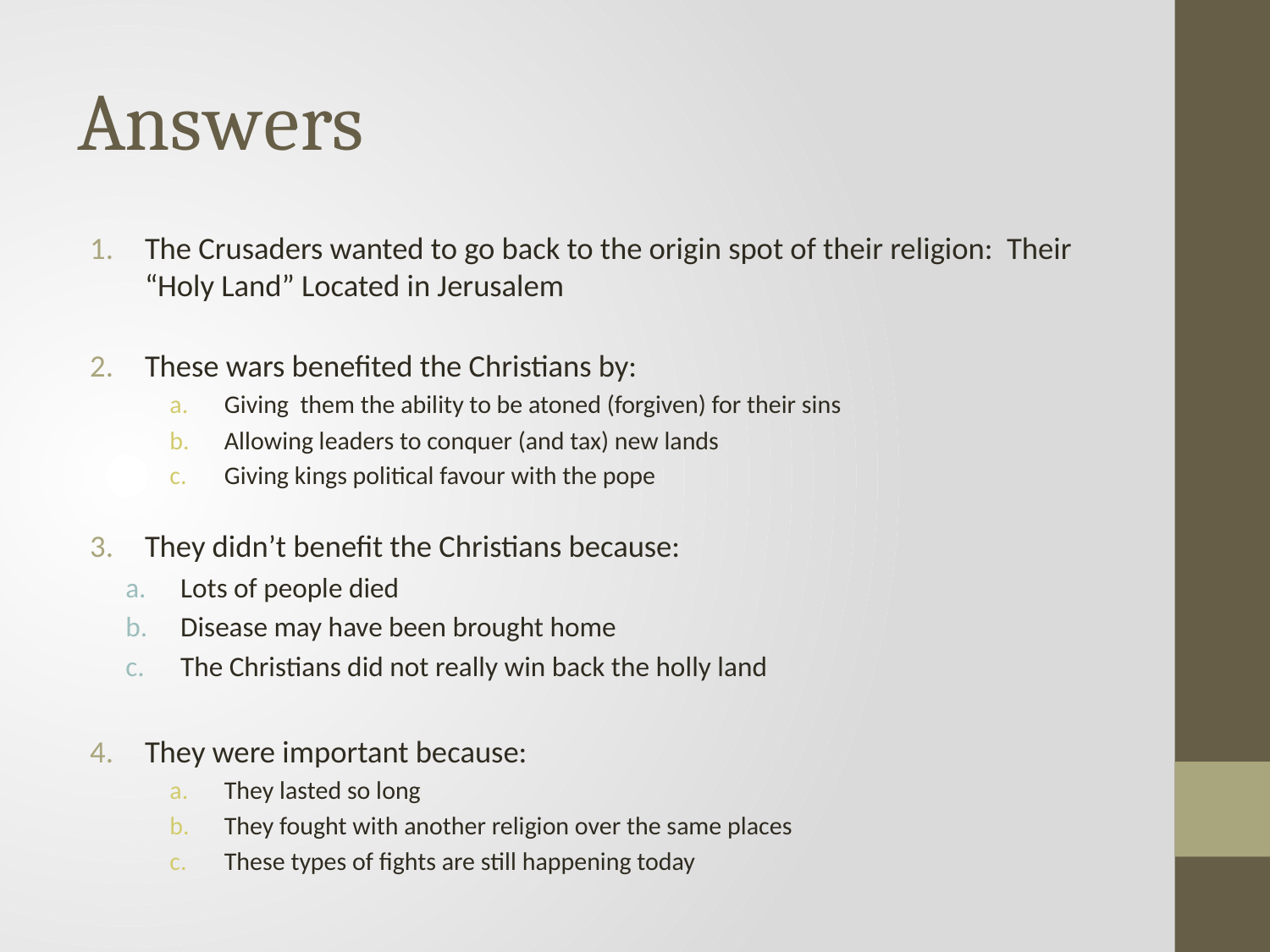

# Answers
The Crusaders wanted to go back to the origin spot of their religion:  Their “Holy Land” Located in Jerusalem
These wars benefited the Christians by:
Giving  them the ability to be atoned (forgiven) for their sins
Allowing leaders to conquer (and tax) new lands
Giving kings political favour with the pope
They didn’t benefit the Christians because:
Lots of people died
Disease may have been brought home
The Christians did not really win back the holly land

They were important because:
They lasted so long
They fought with another religion over the same places
These types of fights are still happening today